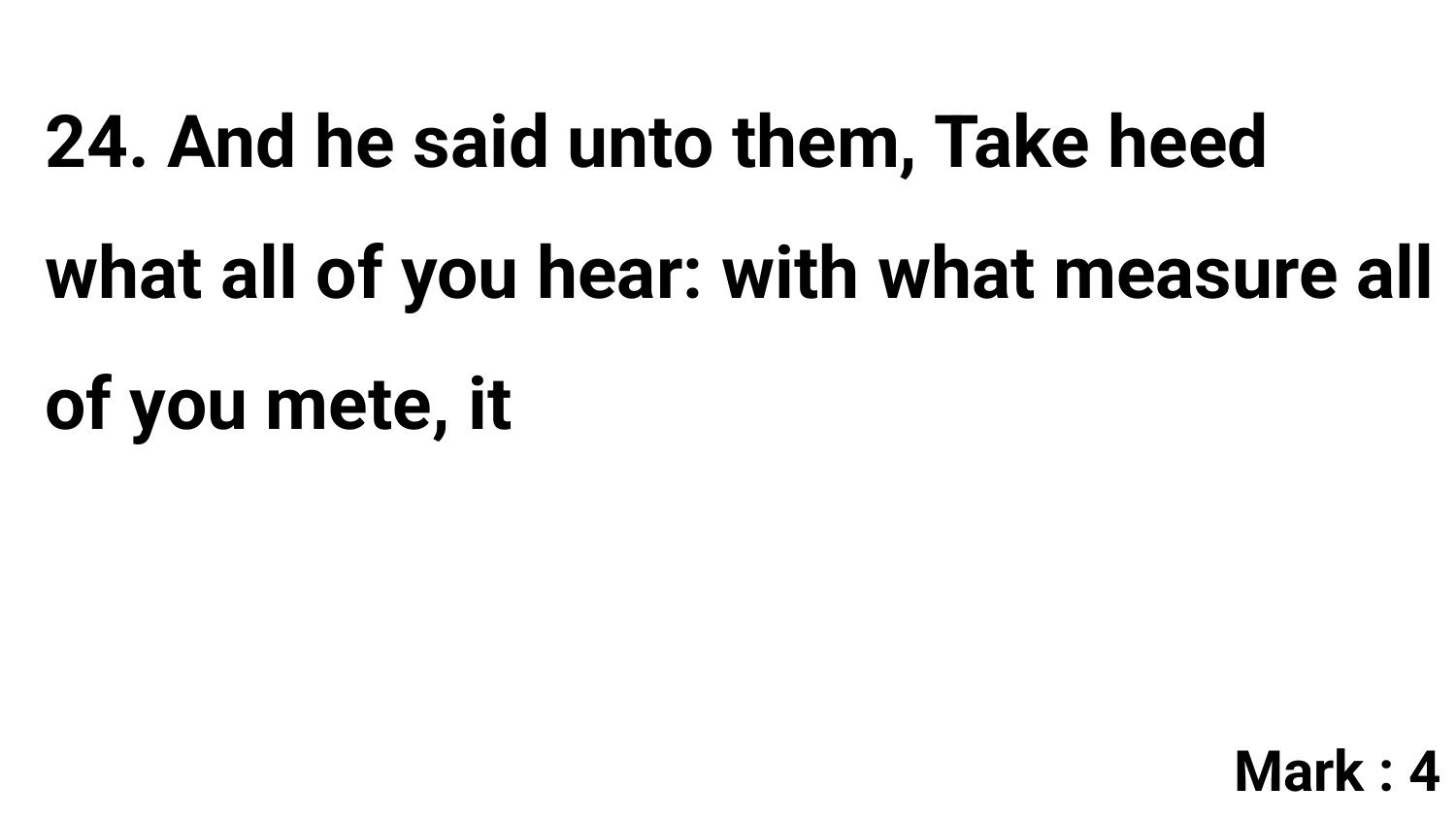

24. And he said unto them, Take heed what all of you hear: with what measure all of you mete, it
Mark : 4